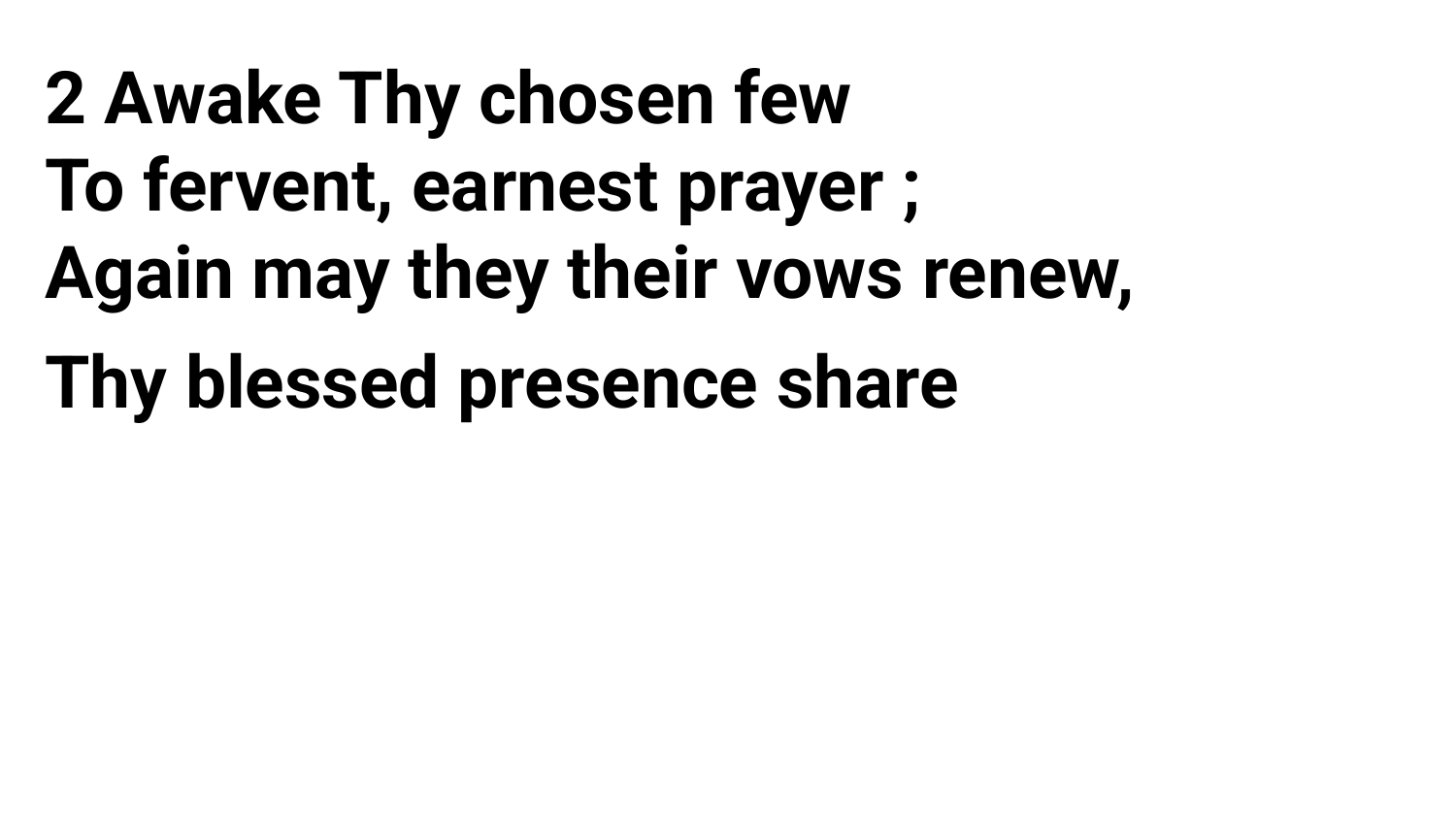

2 Awake Thy chosen few
To fervent, earnest prayer ;
Again may they their vows renew,
Thy blessed presence share